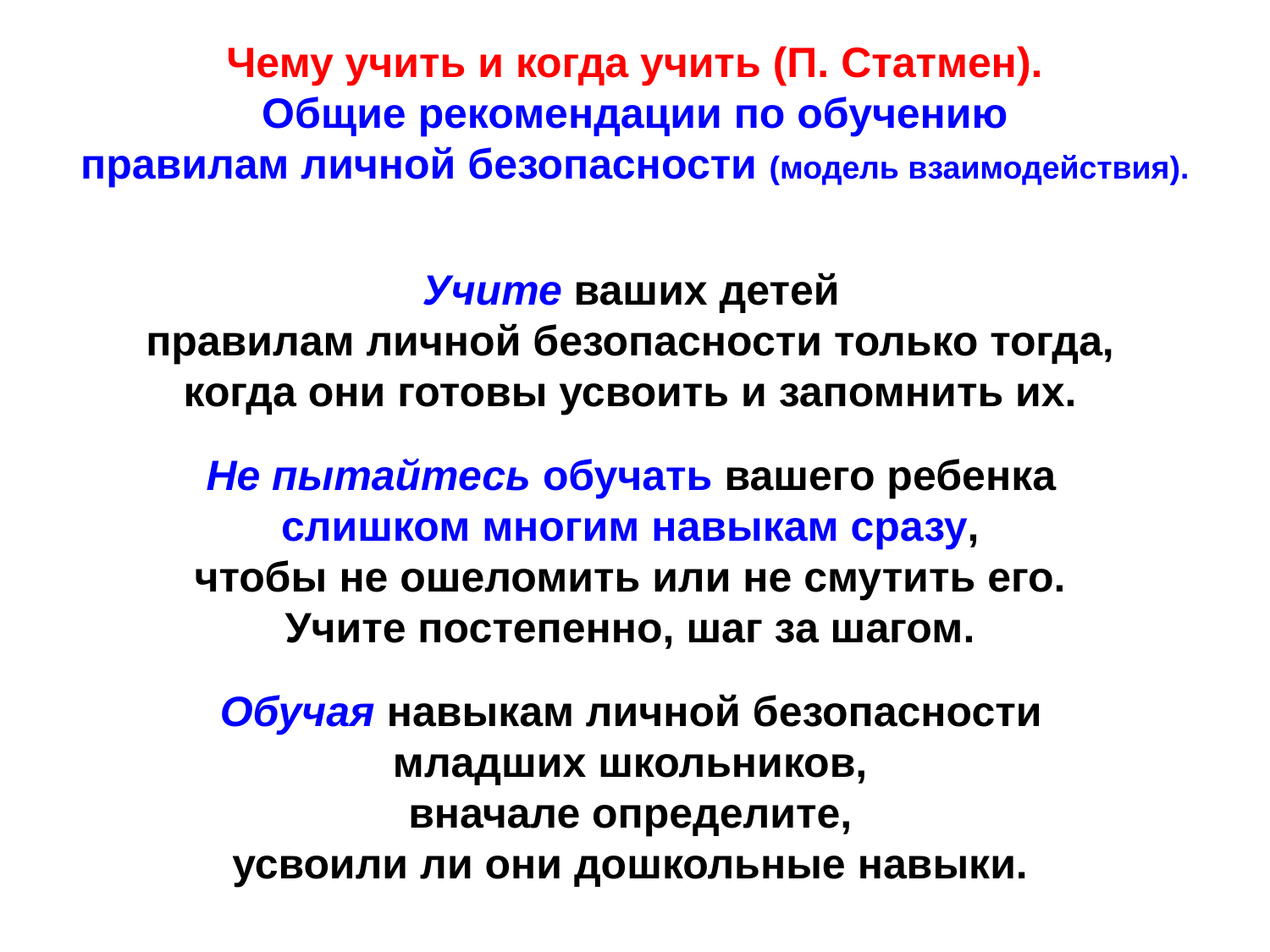

# Чему учить и когда учить (П. Статмен). Общие рекомендации по обучению правилам личной безопасности (модель взаимодействия).
Учите ваших детей
правилам личной безопасности только тогда,
когда они готовы усвоить и запомнить их.

Не пытайтесь обучать вашего ребенка
слишком многим навыкам сразу,
чтобы не ошеломить или не смутить его.
Учите постепенно, шаг за шагом.

Обучая навыкам личной безопасности
младших школьников,
вначале определите,
усвоили ли они дошкольные навыки.